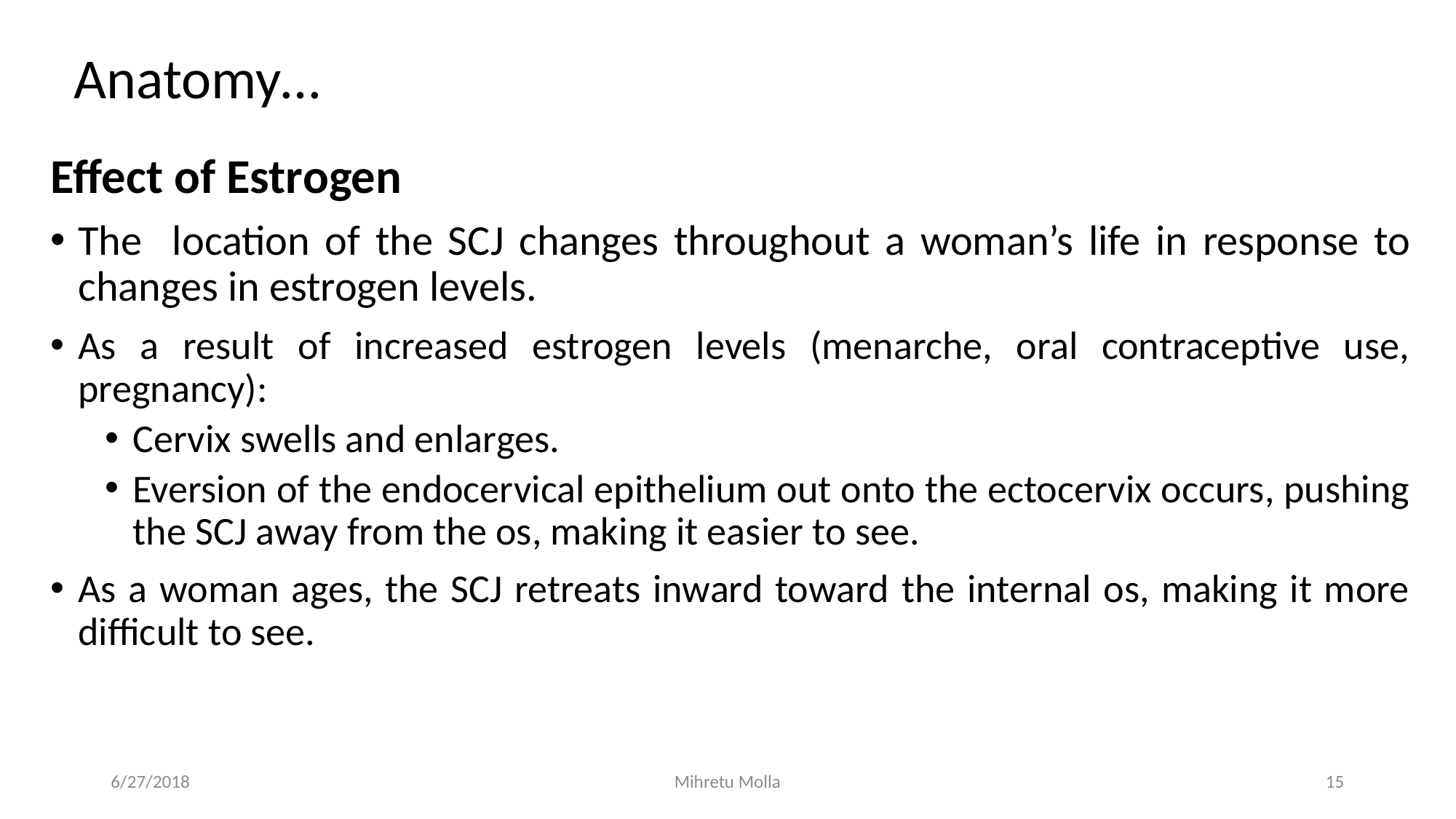

# Anatomy…
Effect of Estrogen
The  location of the SCJ changes throughout a woman’s life in response to changes in estrogen levels.
As a result of increased estrogen levels (menarche, oral contraceptive use, pregnancy):
Cervix swells and enlarges.
Eversion of the endocervical epithelium out onto the ectocervix occurs, pushing the SCJ away from the os, making it easier to see.
As a woman ages, the SCJ retreats inward toward the internal os, making it more difficult to see.

6/27/2018
Mihretu Molla
15